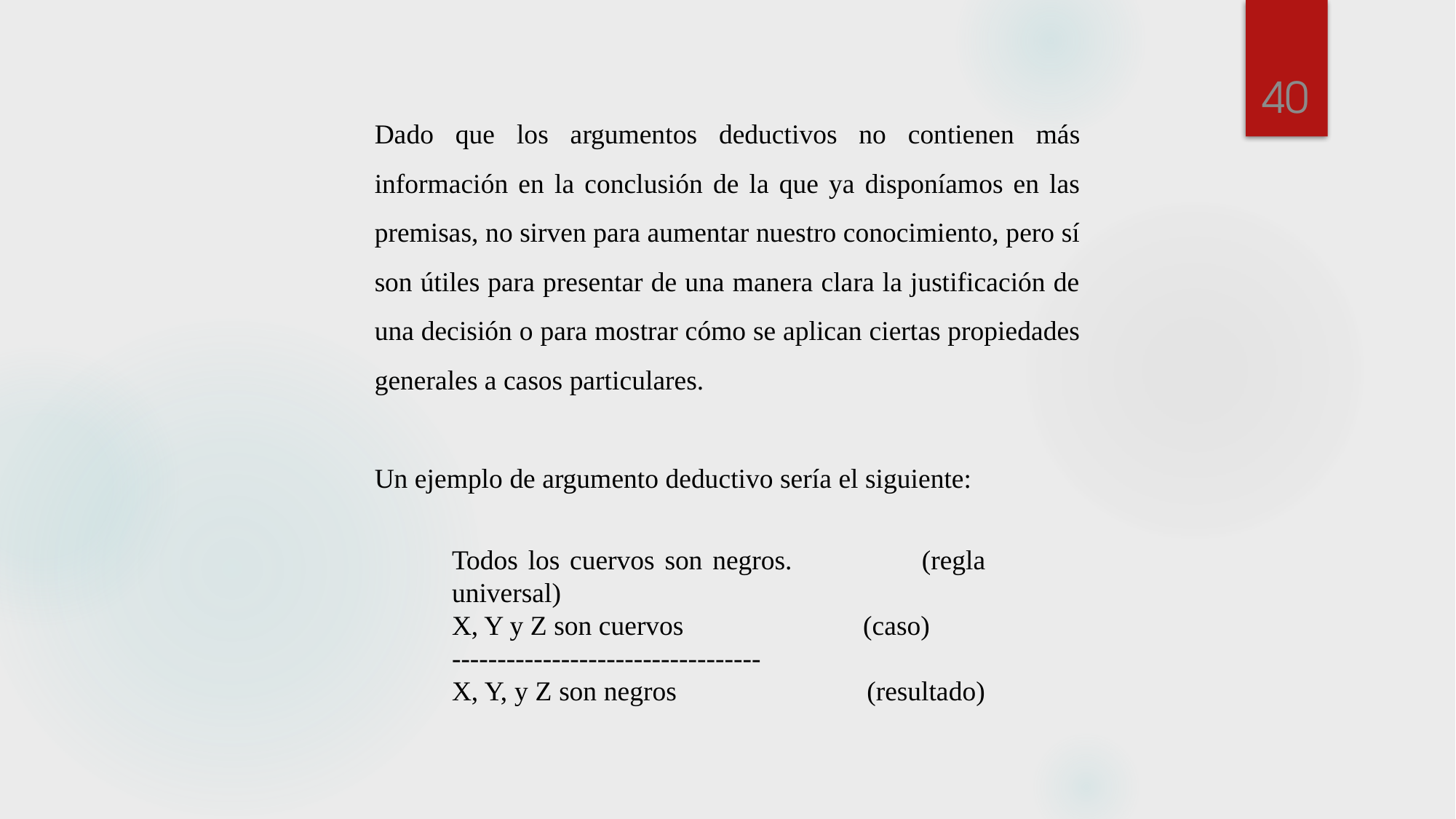

40
Dado que los argumentos deductivos no contienen más información en la conclusión de la que ya disponíamos en las premisas, no sirven para aumentar nuestro conocimiento, pero sí son útiles para presentar de una manera clara la justificación de una decisión o para mostrar cómo se aplican ciertas propiedades generales a casos particulares.

Un ejemplo de argumento deductivo sería el siguiente:

Todos los cuervos son negros.             (regla universal)
X, Y y Z son cuervos                          (caso)
----------------------------------
X, Y, y Z son negros                           (resultado)